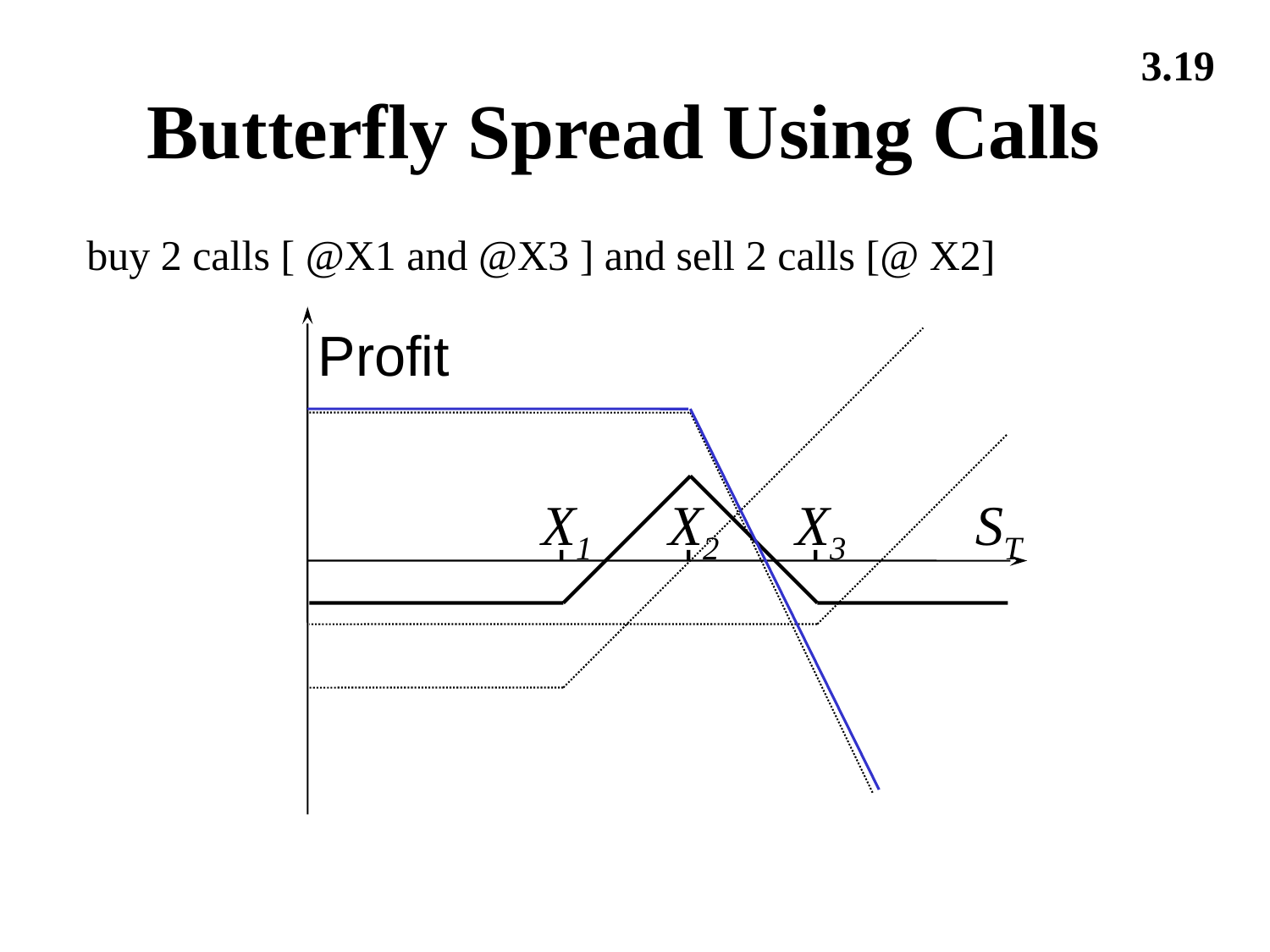

3.19
# Butterfly Spread Using Calls
buy 2 calls [ @X1 and @X3 ] and sell 2 calls [@ X2]

Profit

X1
X2
X3
ST